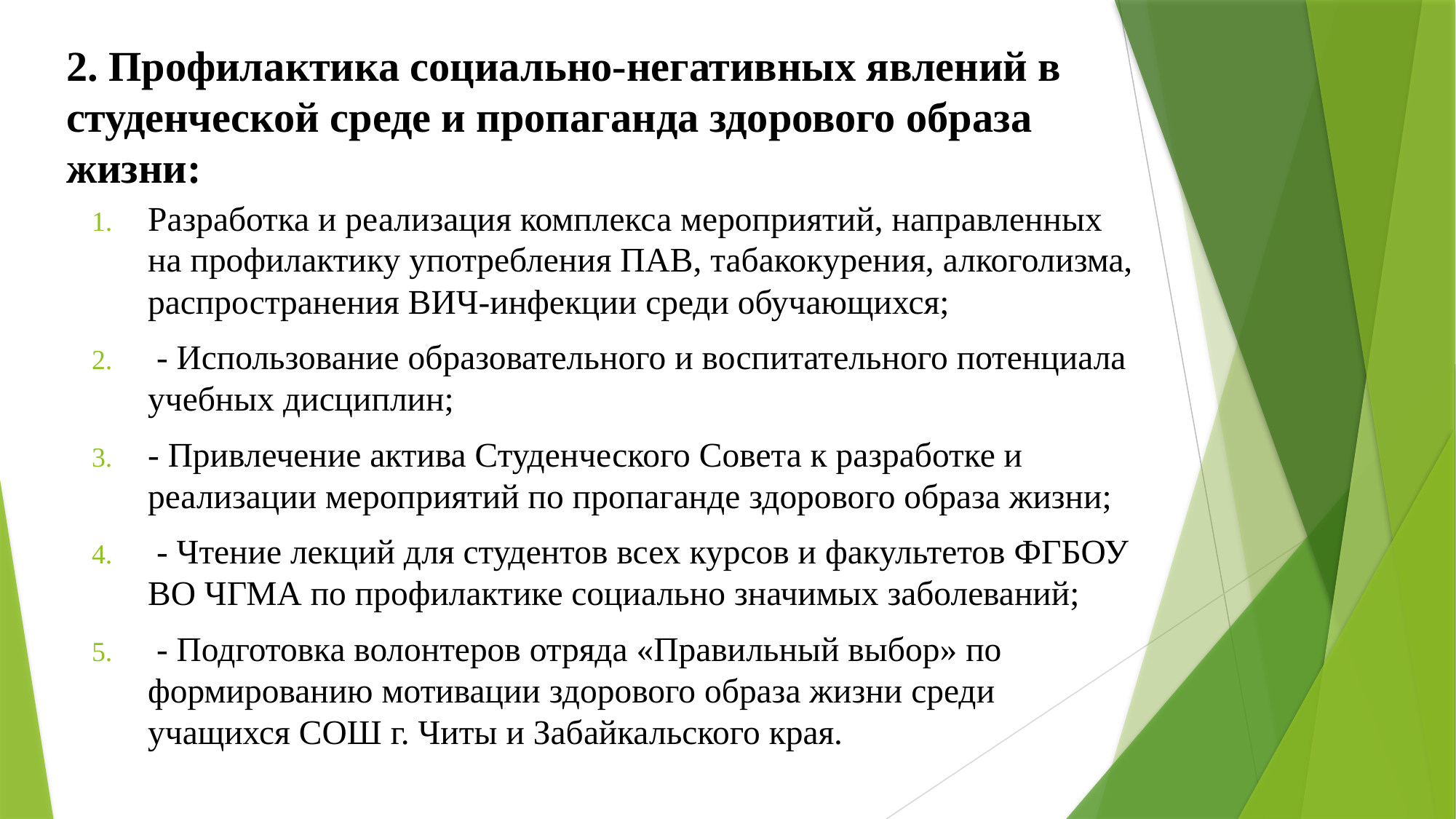

# 2. Профилактика социально-негативных явлений в студенческой среде и пропаганда здорового образа жизни:
Разработка и реализация комплекса мероприятий, направленных на профилактику употребления ПАВ, табакокурения, алкоголизма, распространения ВИЧ-инфекции среди обучающихся;
 - Использование образовательного и воспитательного потенциала учебных дисциплин;
- Привлечение актива Студенческого Совета к разработке и реализации мероприятий по пропаганде здорового образа жизни;
 - Чтение лекций для студентов всех курсов и факультетов ФГБОУ ВО ЧГМА по профилактике социально значимых заболеваний;
 - Подготовка волонтеров отряда «Правильный выбор» по формированию мотивации здорового образа жизни среди учащихся СОШ г. Читы и Забайкальского края.